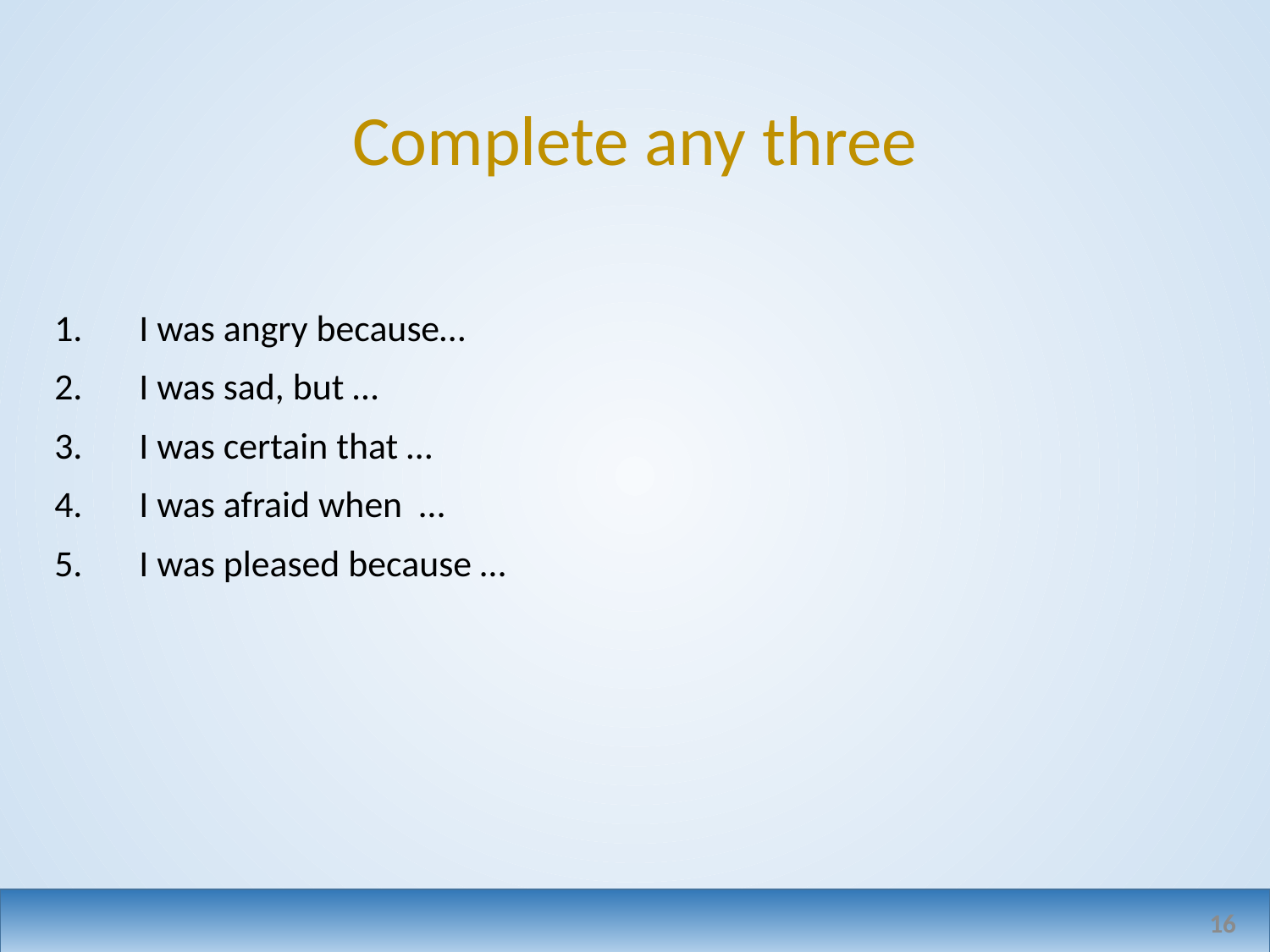

# Complete any three
I was angry because…
I was sad, but …
I was certain that …
I was afraid when  …
I was pleased because …
16